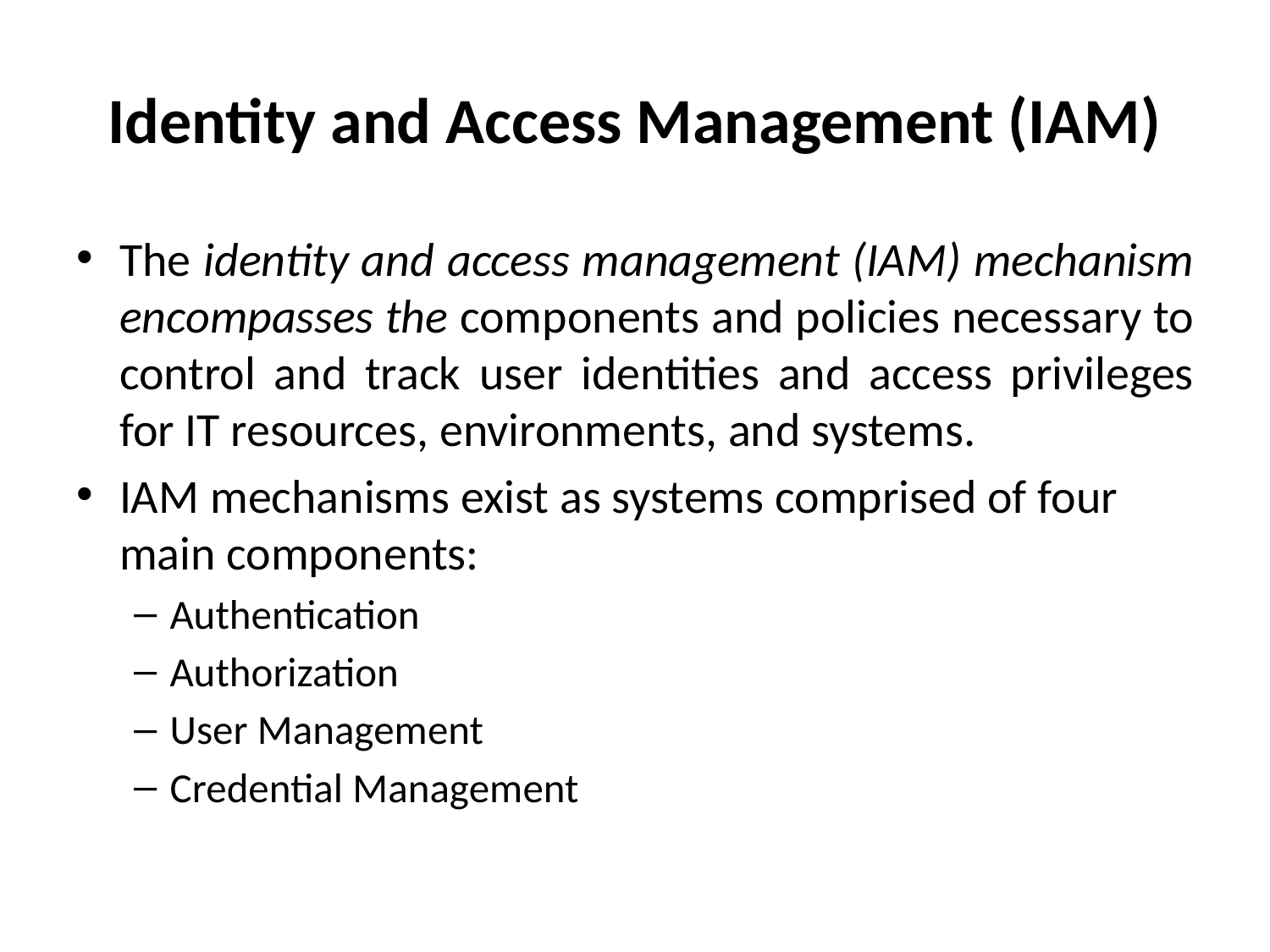

# Identity and Access Management (IAM)
The identity and access management (IAM) mechanism encompasses the components and policies necessary to control and track user identities and access privileges for IT resources, environments, and systems.
IAM mechanisms exist as systems comprised of four main components:
Authentication
Authorization
User Management
Credential Management